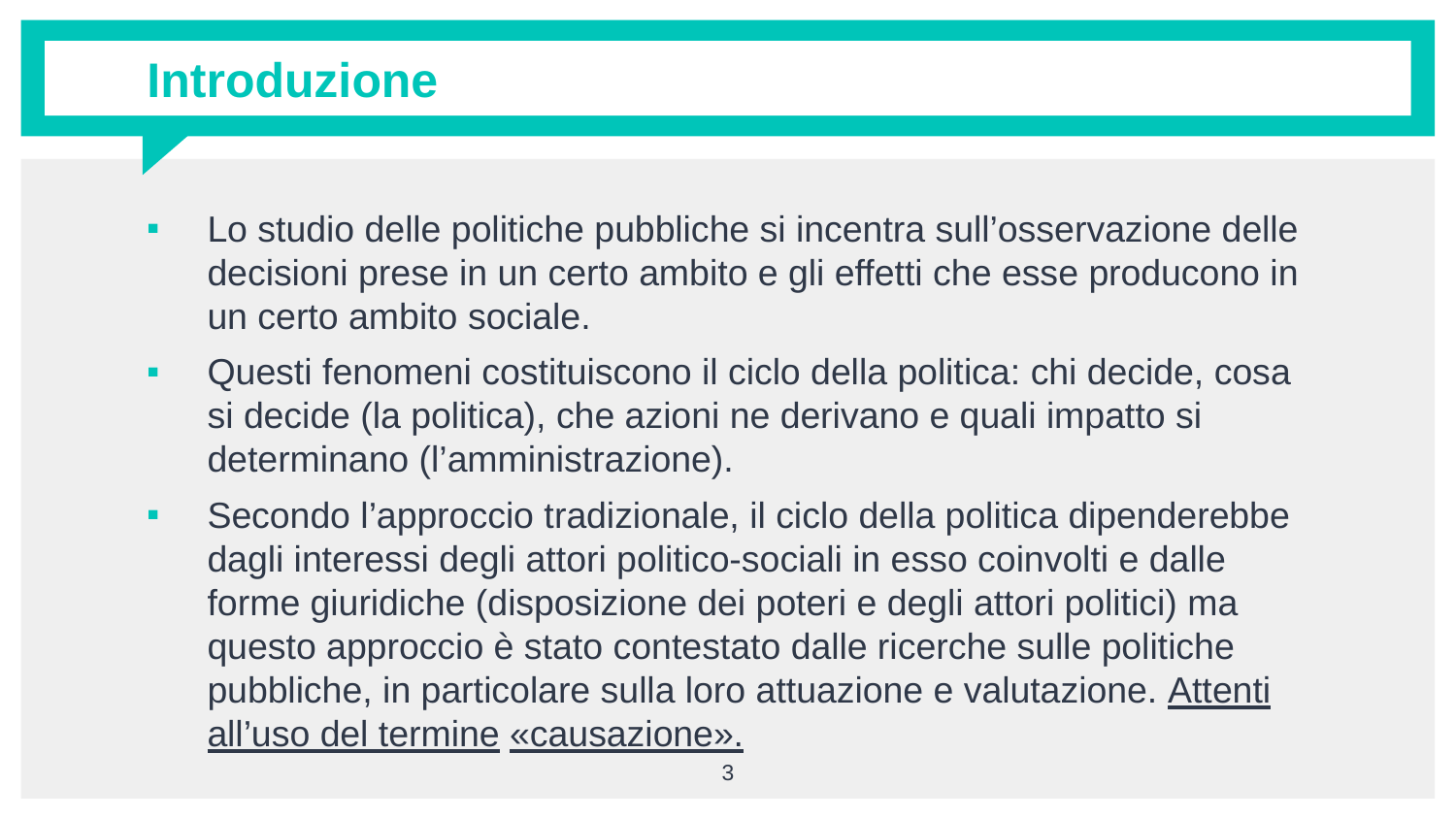

# Introduzione
Lo studio delle politiche pubbliche si incentra sull’osservazione delle decisioni prese in un certo ambito e gli effetti che esse producono in un certo ambito sociale.
Questi fenomeni costituiscono il ciclo della politica: chi decide, cosa si decide (la politica), che azioni ne derivano e quali impatto si determinano (l’amministrazione).
Secondo l’approccio tradizionale, il ciclo della politica dipenderebbe dagli interessi degli attori politico-sociali in esso coinvolti e dalle forme giuridiche (disposizione dei poteri e degli attori politici) ma questo approccio è stato contestato dalle ricerche sulle politiche pubbliche, in particolare sulla loro attuazione e valutazione. Attenti all’uso del termine «causazione».

3